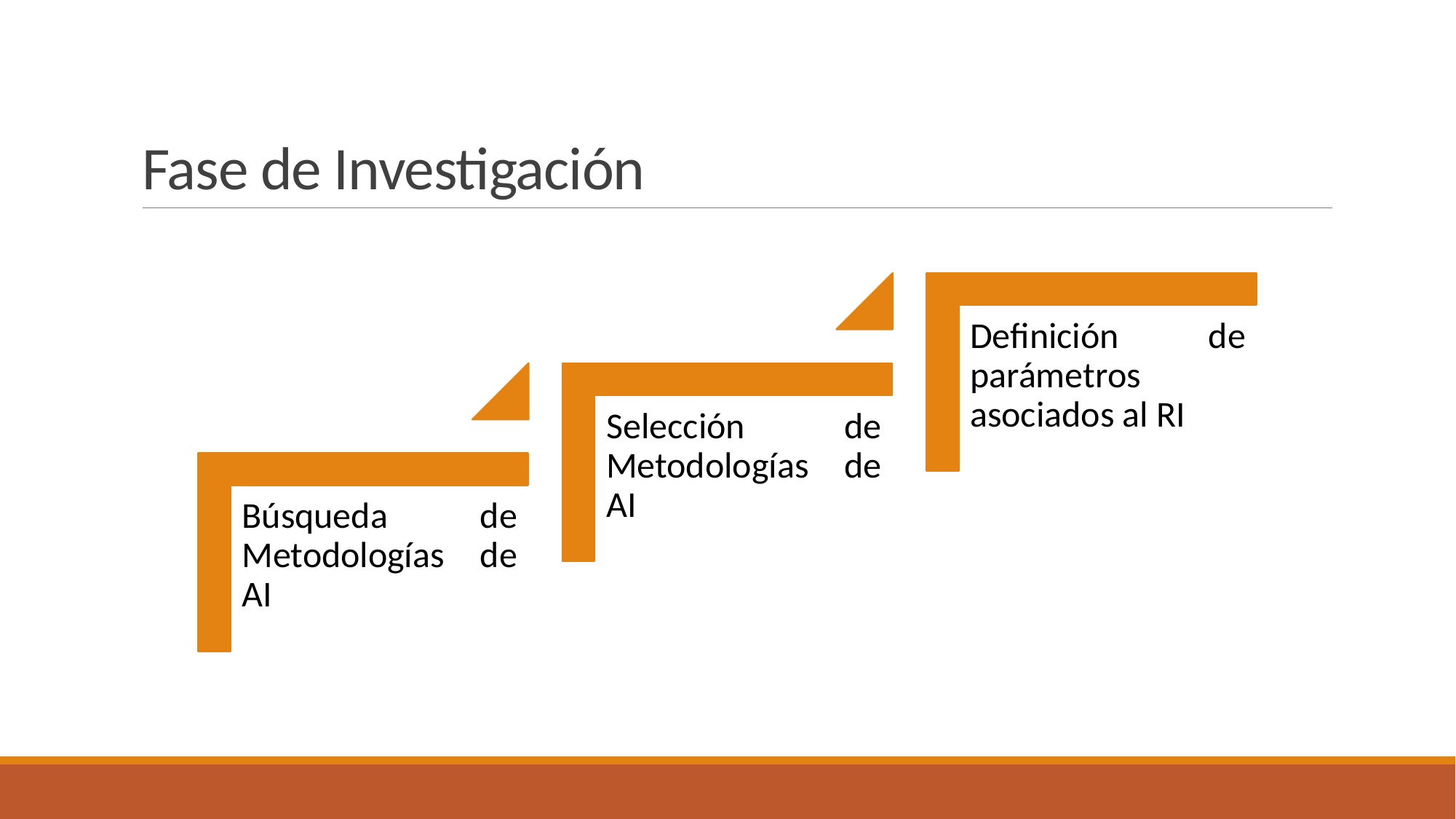

# Fase de Investigación
Búsqueda de Metodologías de AI
Selección de Metodologías de AI
Definición de parámetros asociados al RI